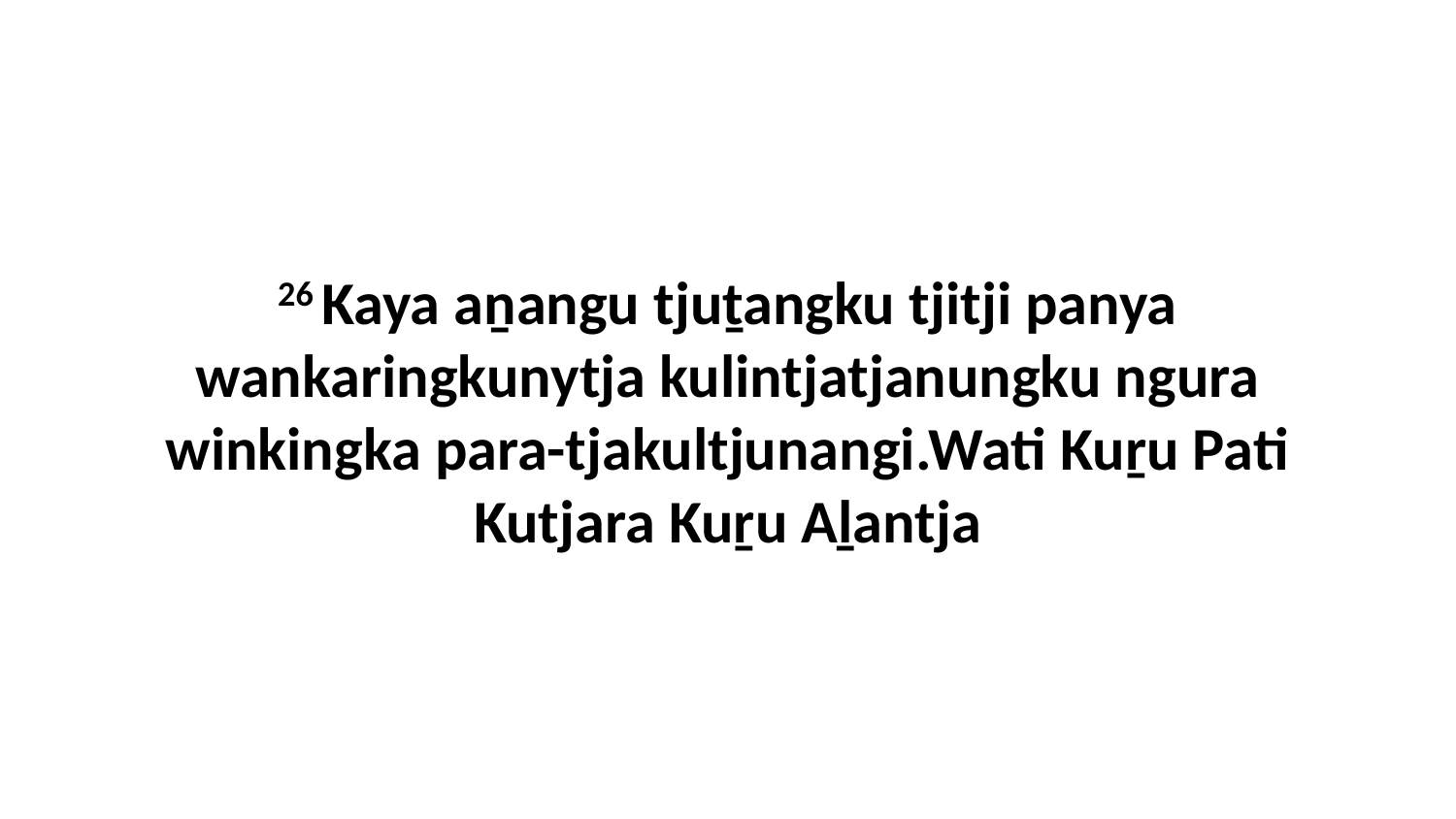

26 Kaya aṉangu tjuṯangku tjitji panya wankaringkunytja kulintjatjanungku ngura winkingka para-tjakultjunangi.Wati Kuṟu Pati Kutjara Kuṟu Aḻantja